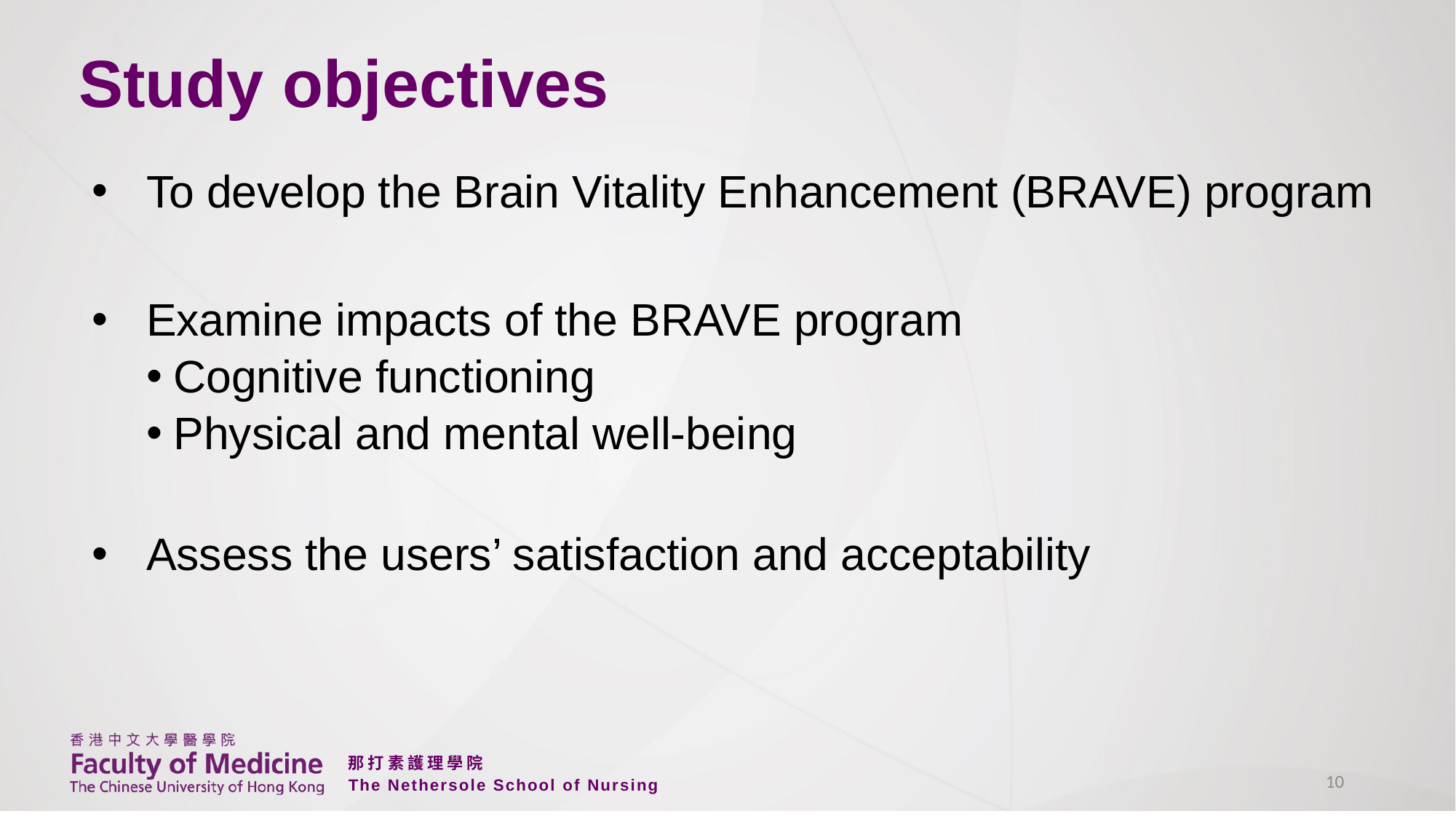

# Study objectives
To develop the Brain Vitality Enhancement (BRAVE) program

Examine impacts of the BRAVE program
Cognitive functioning
Physical and mental well-being

Assess the users’ satisfaction and acceptability

10